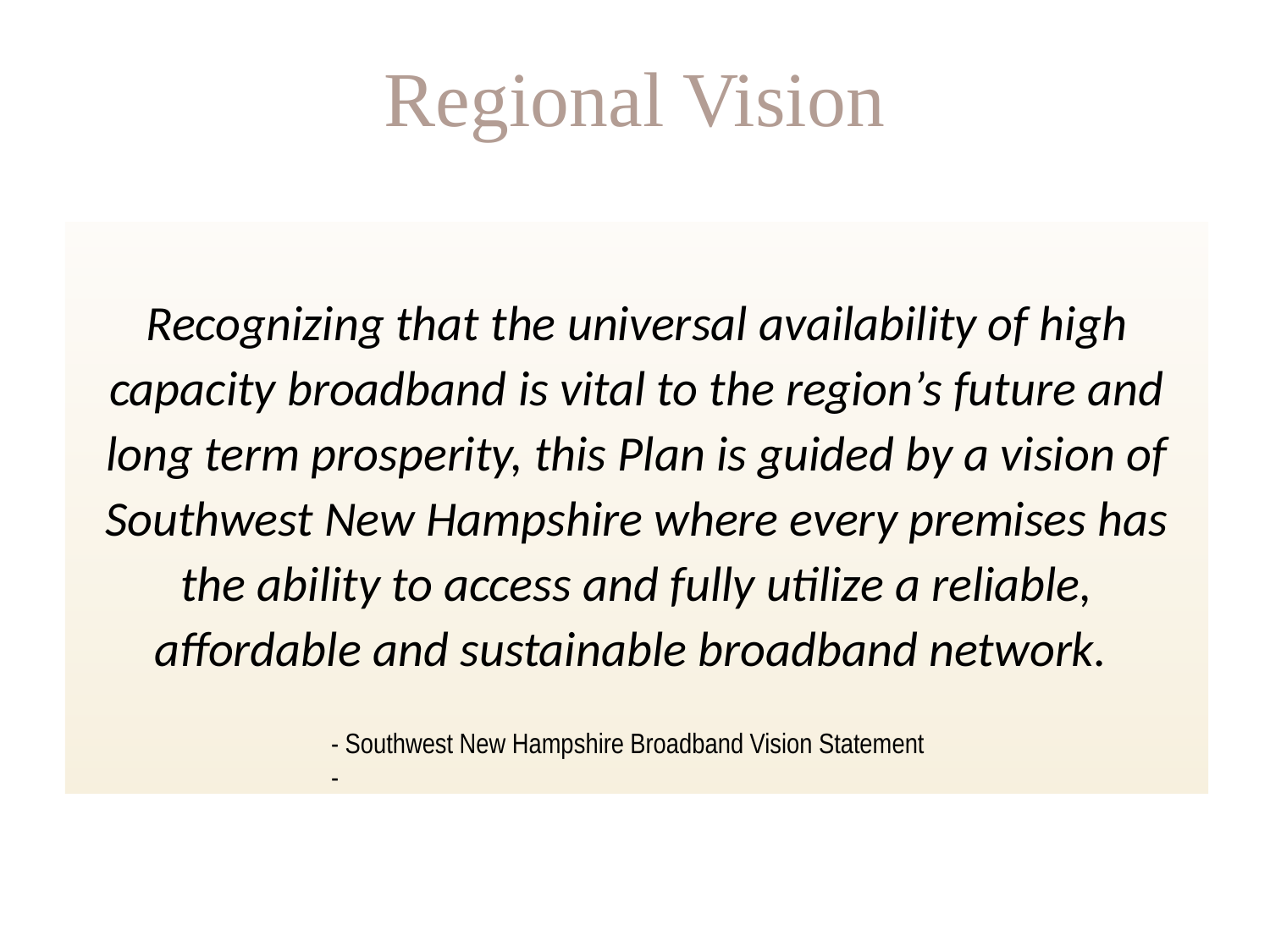

Regional Vision
Recognizing that the universal availability of high capacity broadband is vital to the region’s future and long term prosperity, this Plan is guided by a vision of Southwest New Hampshire where every premises has the ability to access and fully utilize a reliable, affordable and sustainable broadband network.
- Southwest New Hampshire Broadband Vision Statement -